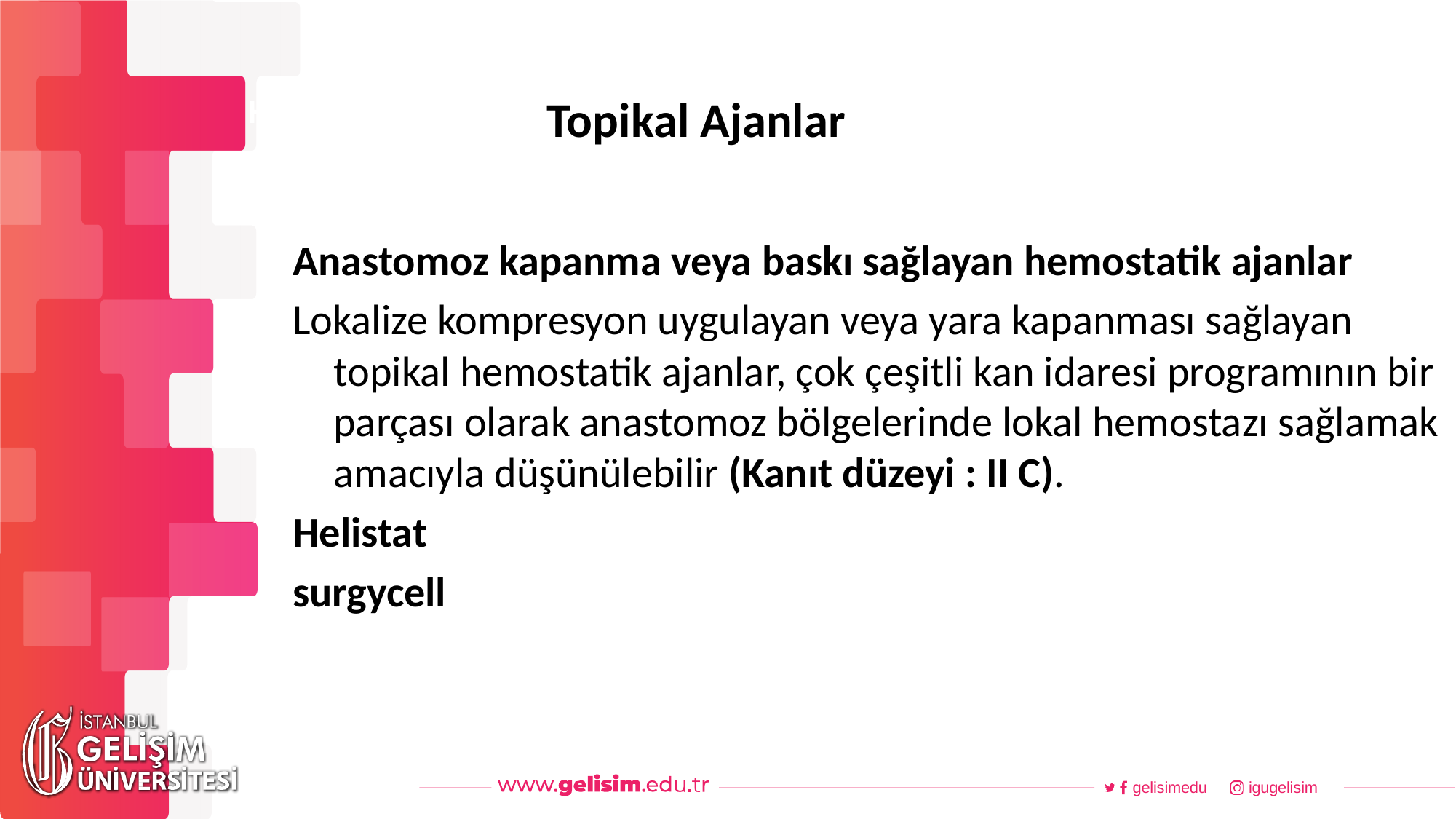

# Topikal Ajanlar
Haftalık Akış
Anastomoz kapanma veya baskı sağlayan hemostatik ajanlar
Lokalize kompresyon uygulayan veya yara kapanması sağlayan topikal hemostatik ajanlar, çok çeşitli kan idaresi programının bir parçası olarak anastomoz bölgelerinde lokal hemostazı sağlamak amacıyla düşünülebilir (Kanıt düzeyi : II C).
Helistat
surgycell

gelisimedu
igugelisim